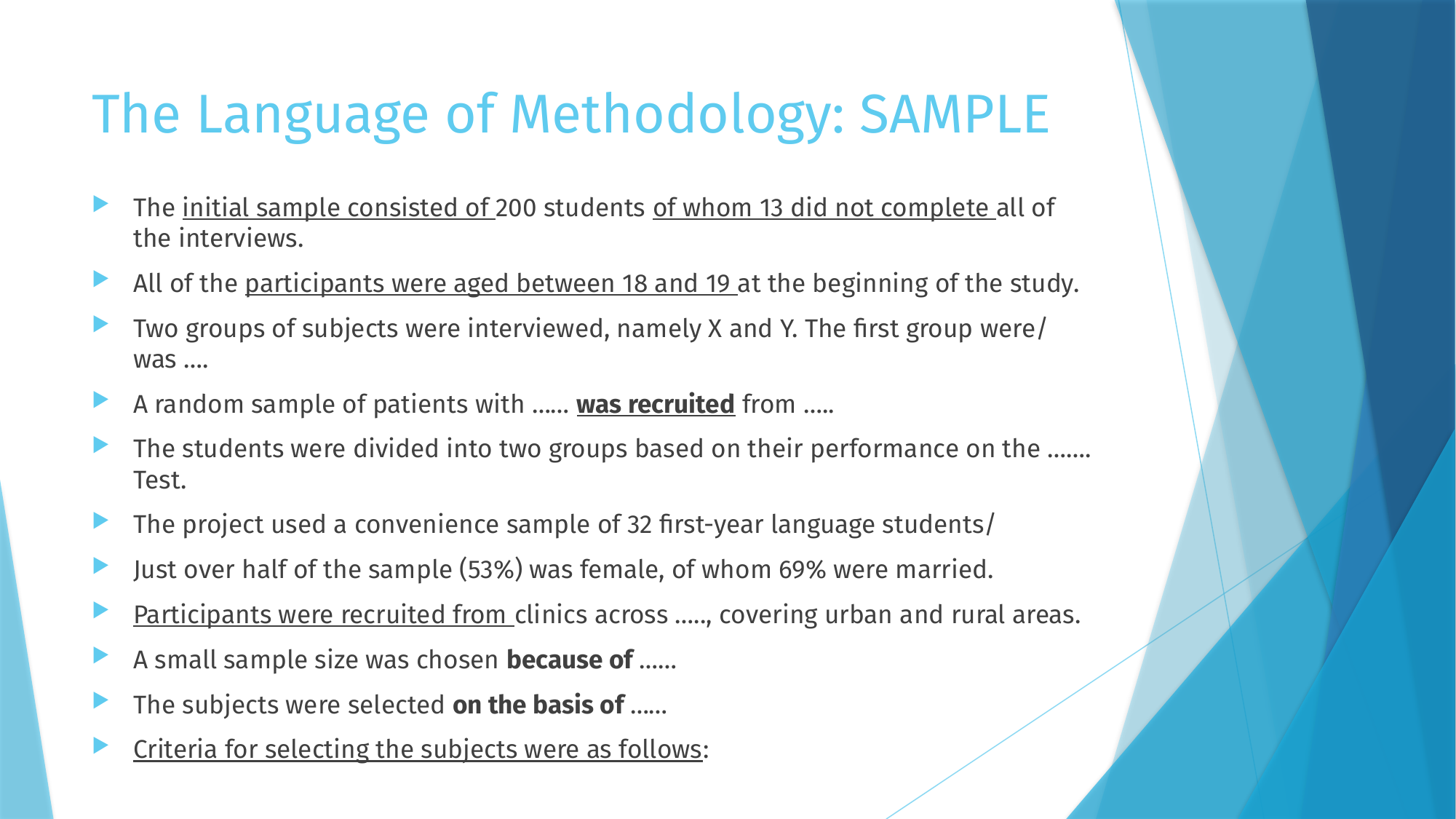

# The Language of Methodology: SAMPLE
The initial sample consisted of 200 students of whom 13 did not complete all of the interviews.
All of the participants were aged between 18 and 19 at the beginning of the study.
Two groups of subjects were interviewed, namely X and Y. The first group were/ was ….
A random sample of patients with …… was recruited from …..
The students were divided into two groups based on their performance on the ……. Test.
The project used a convenience sample of 32 first-year language students/
Just over half of the sample (53%) was female, of whom 69% were married.
Participants were recruited from clinics across ….., covering urban and rural areas.
A small sample size was chosen because of ……
The subjects were selected on the basis of ……
Criteria for selecting the subjects were as follows: